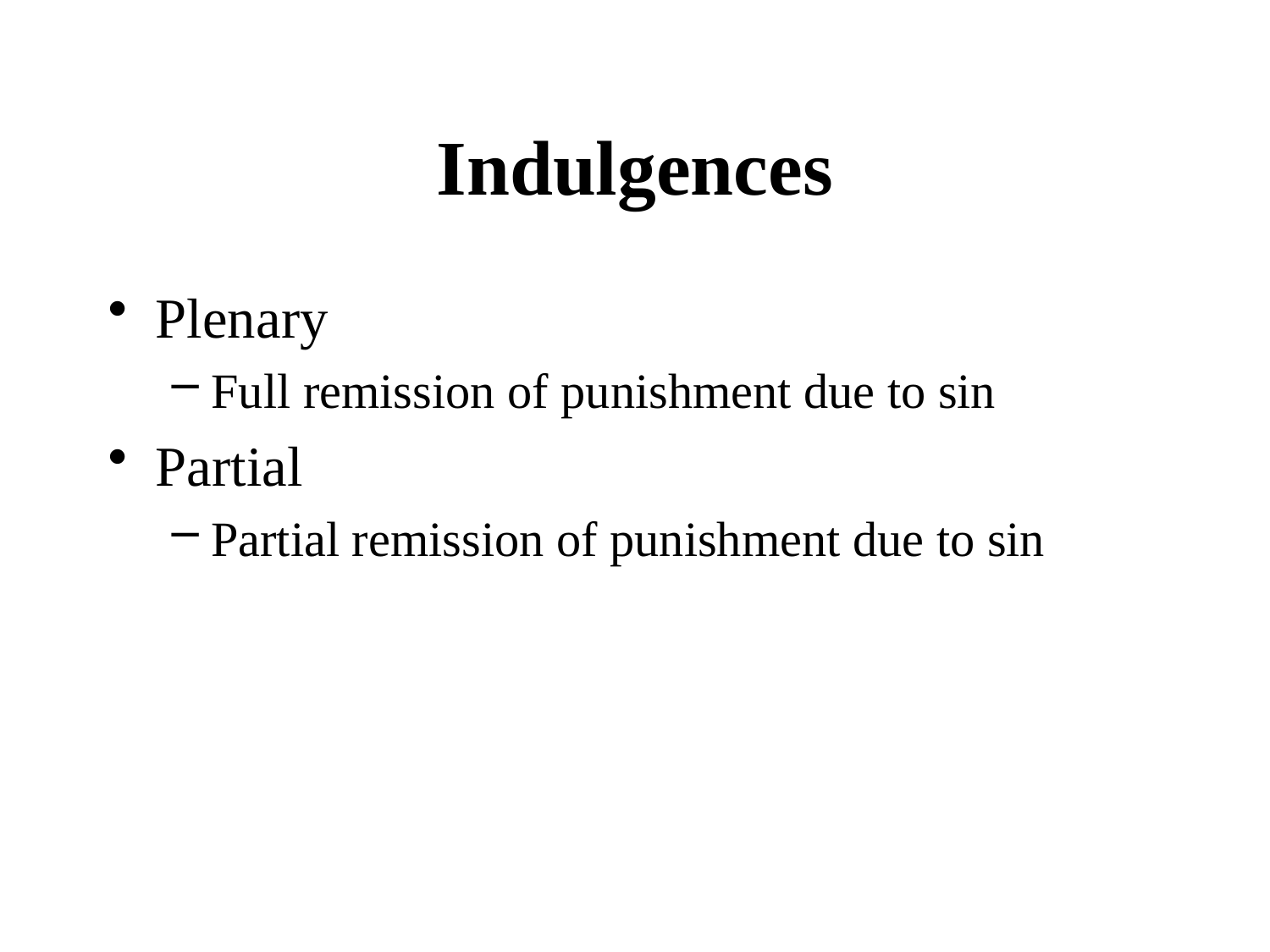

# Indulgences
Plenary
Full remission of punishment due to sin
Partial
Partial remission of punishment due to sin